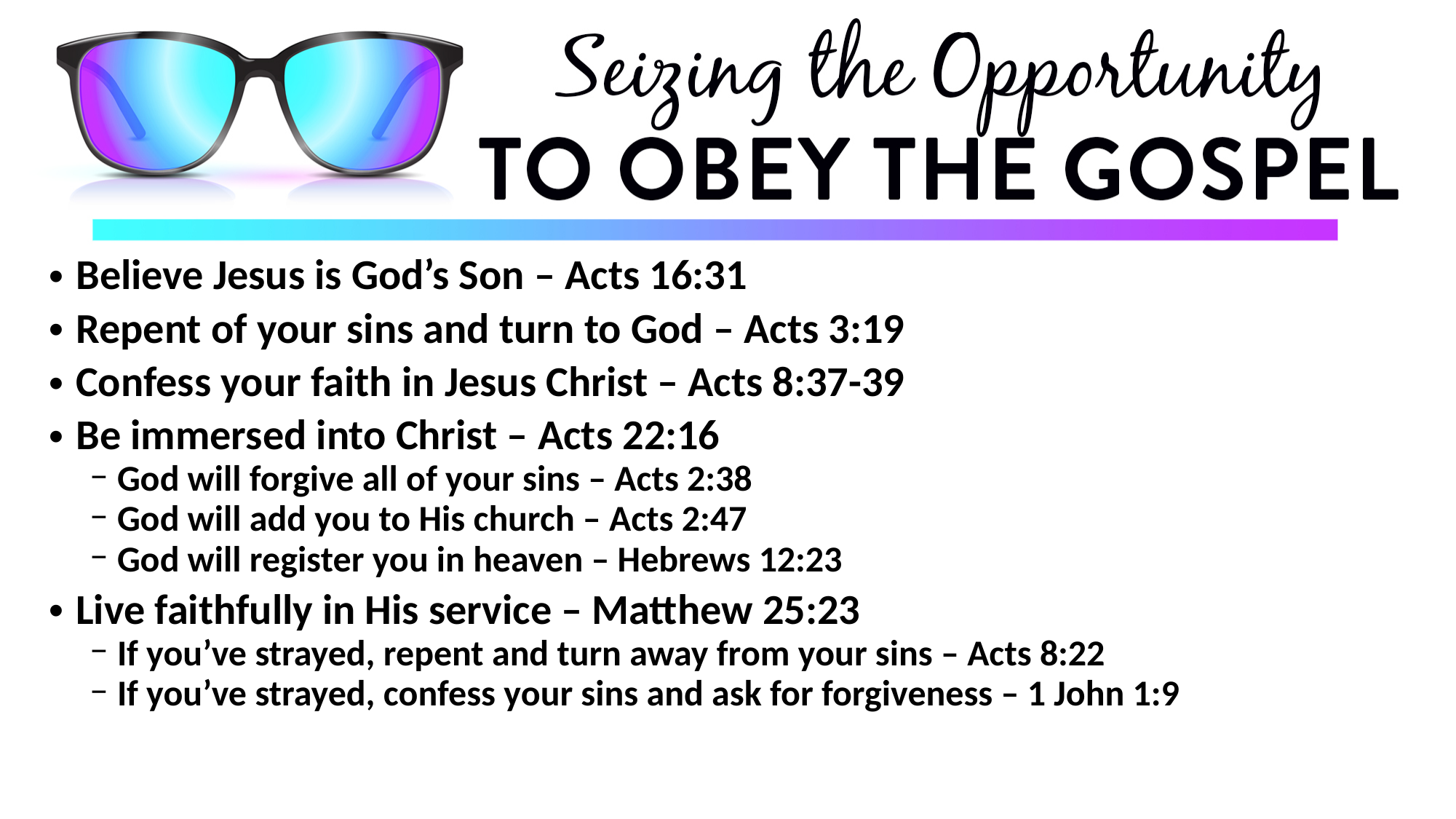

Believe Jesus is God’s Son – Acts 16:31
Repent of your sins and turn to God – Acts 3:19
Confess your faith in Jesus Christ – Acts 8:37-39
Be immersed into Christ – Acts 22:16
God will forgive all of your sins – Acts 2:38
God will add you to His church – Acts 2:47
God will register you in heaven – Hebrews 12:23
Live faithfully in His service – Matthew 25:23
If you’ve strayed, repent and turn away from your sins – Acts 8:22
If you’ve strayed, confess your sins and ask for forgiveness – 1 John 1:9